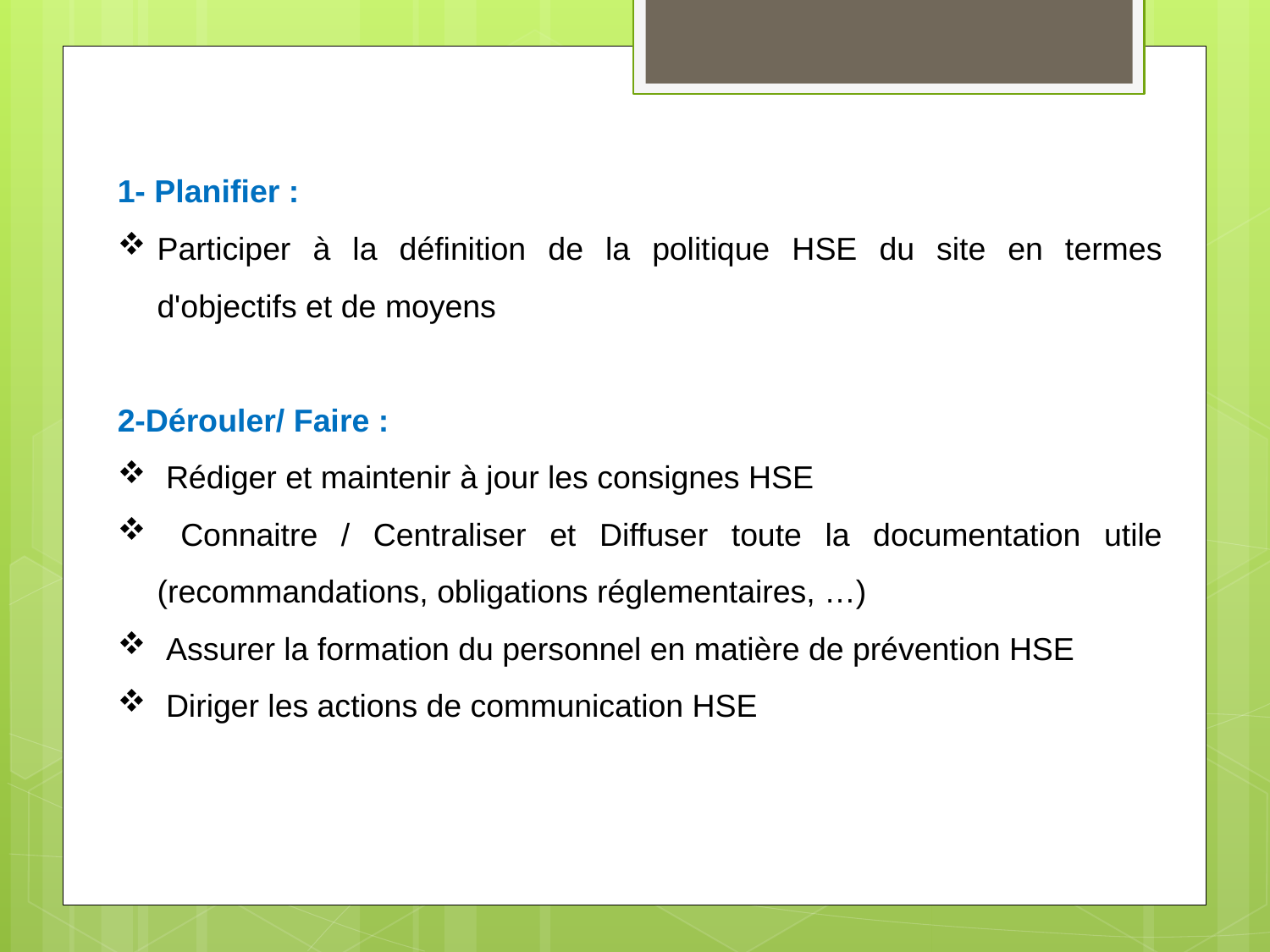

1- Planifier :
Participer à la définition de la politique HSE du site en termes d'objectifs et de moyens

2-Dérouler/ Faire :
 Rédiger et maintenir à jour les consignes HSE
 Connaitre / Centraliser et Diffuser toute la documentation utile (recommandations, obligations réglementaires, …)
 Assurer la formation du personnel en matière de prévention HSE
 Diriger les actions de communication HSE